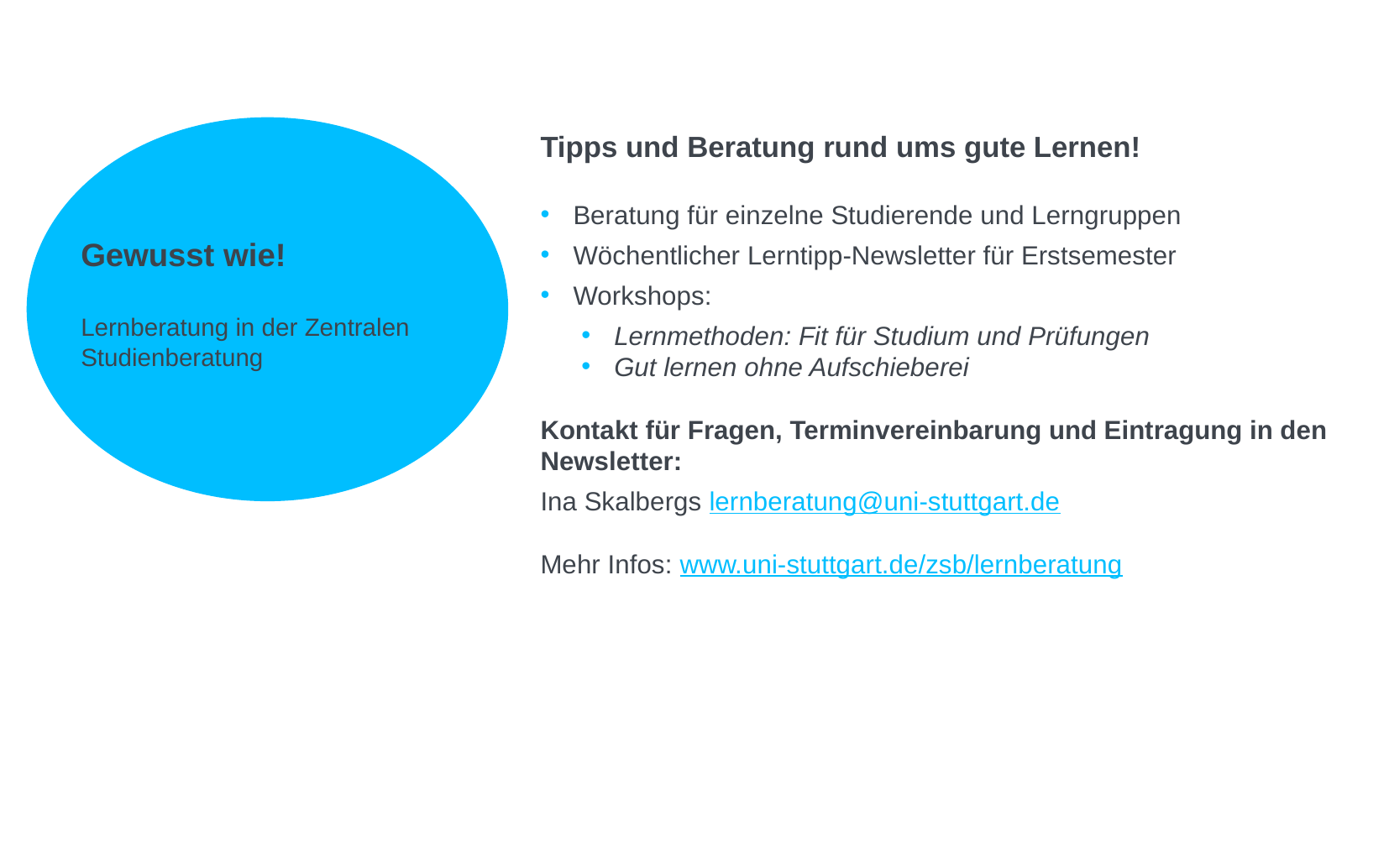

Tipps und Beratung rund ums gute Lernen!

Beratung für einzelne Studierende und Lerngruppen
Wöchentlicher Lerntipp-Newsletter für Erstsemester
Workshops:
Lernmethoden: Fit für Studium und Prüfungen
Gut lernen ohne Aufschieberei

Kontakt für Fragen, Terminvereinbarung und Eintragung in den Newsletter:
Ina Skalbergs lernberatung@uni-stuttgart.de

Mehr Infos: www.uni-stuttgart.de/zsb/lernberatung

Gewusst wie!

Lernberatung in der Zentralen Studienberatung

Universität Stuttgart